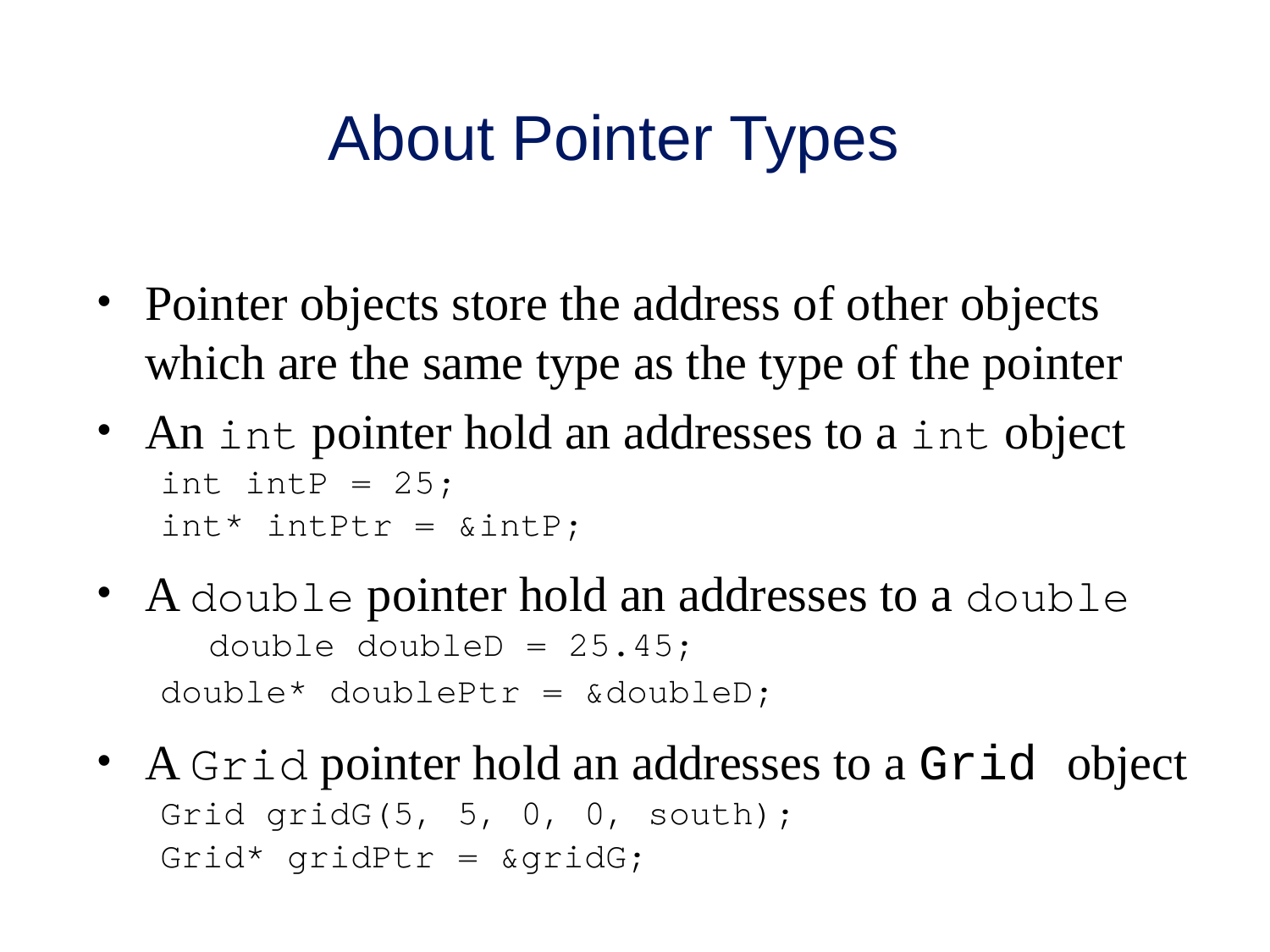

# About Pointer Types
Pointer objects store the address of other objects which are the same type as the type of the pointer
An int pointer hold an addresses to a int object
   int intP = 25;
   int* intPtr = &intP;
A double pointer hold an addresses to a double
   double doubleD = 25.45;
   double* doublePtr = &doubleD;
A Grid pointer hold an addresses to a Grid object
   Grid gridG(5, 5, 0, 0, south);
   Grid* gridPtr = &gridG;